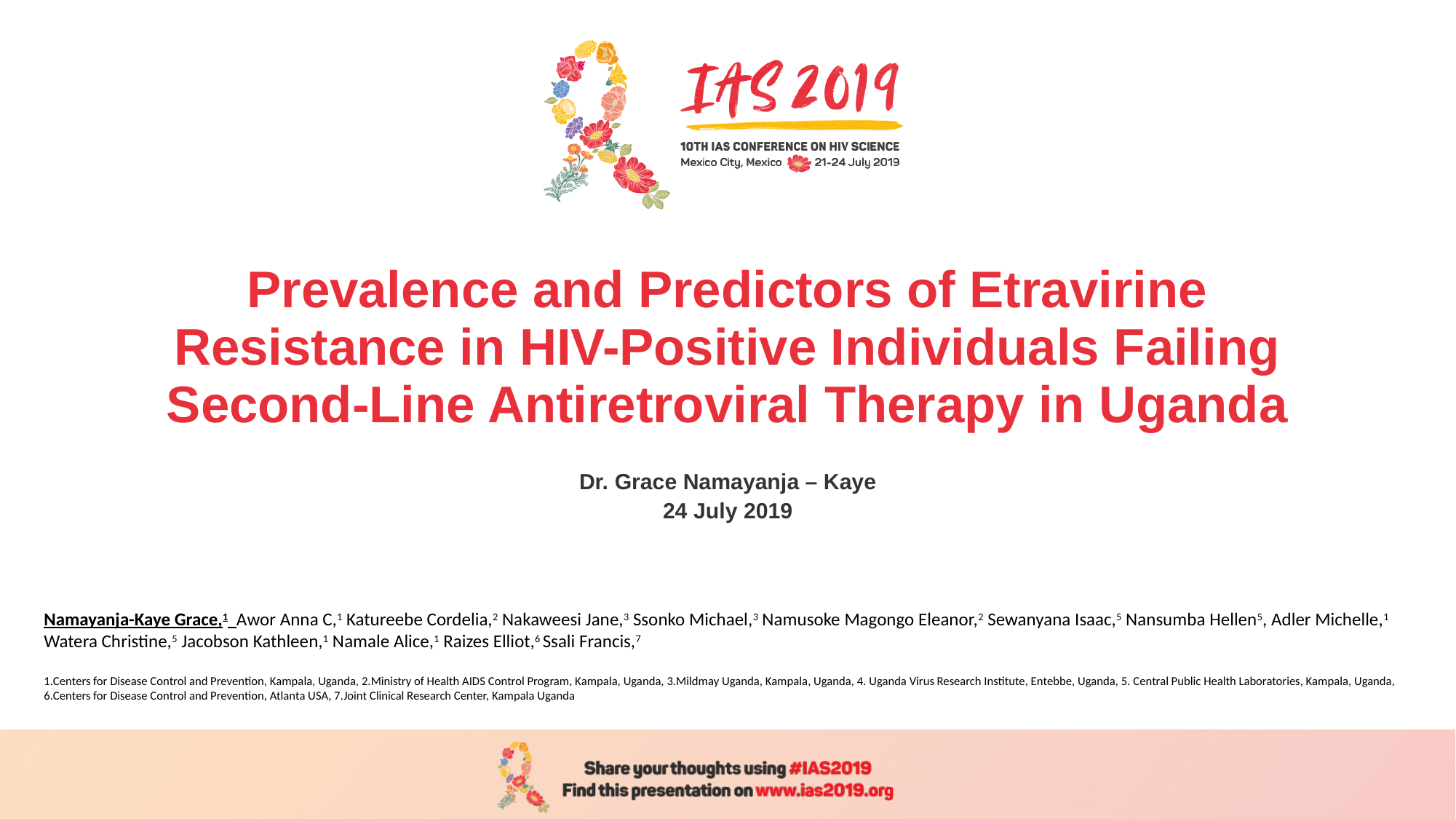

# Prevalence and Predictors of Etravirine Resistance in HIV-Positive Individuals Failing Second-Line Antiretroviral Therapy in Uganda
Dr. Grace Namayanja – Kaye
24 July 2019

Namayanja-Kaye Grace,1  Awor Anna C,1 Katureebe Cordelia,2 Nakaweesi Jane,3 Ssonko Michael,3 Namusoke Magongo Eleanor,2 Sewanyana Isaac,5 Nansumba Hellen5, Adler Michelle,1  Watera Christine,5 Jacobson Kathleen,1 Namale Alice,1 Raizes Elliot,6 Ssali Francis,7

1.Centers for Disease Control and Prevention, Kampala, Uganda, 2.Ministry of Health AIDS Control Program, Kampala, Uganda, 3.Mildmay Uganda, Kampala, Uganda, 4. Uganda Virus Research Institute, Entebbe, Uganda, 5. Central Public Health Laboratories, Kampala, Uganda, 6.Centers for Disease Control and Prevention, Atlanta USA, 7.Joint Clinical Research Center, Kampala Uganda